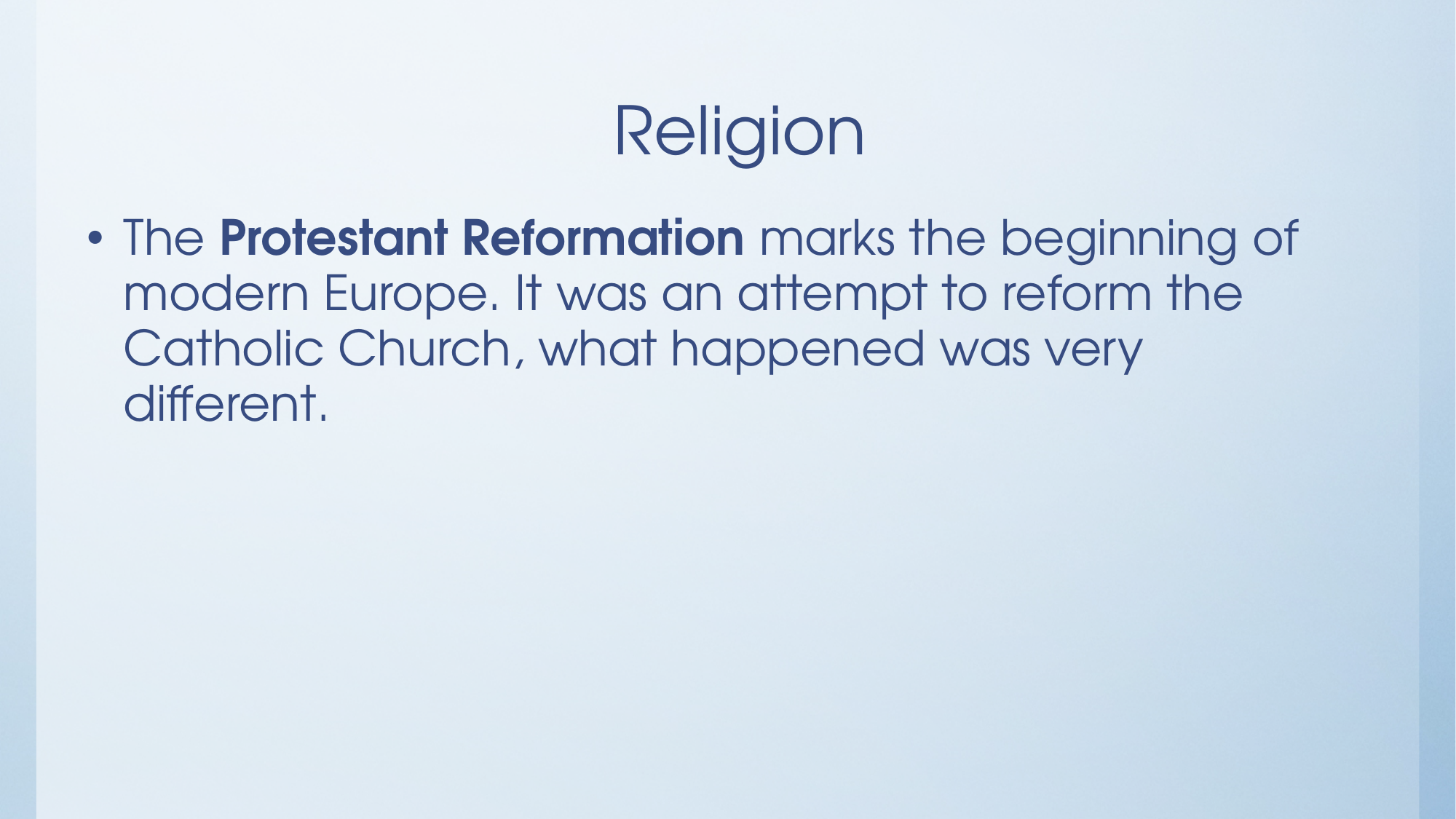

# Religion
The Protestant Reformation marks the beginning of modern Europe. It was an attempt to reform the Catholic Church, what happened was very different.